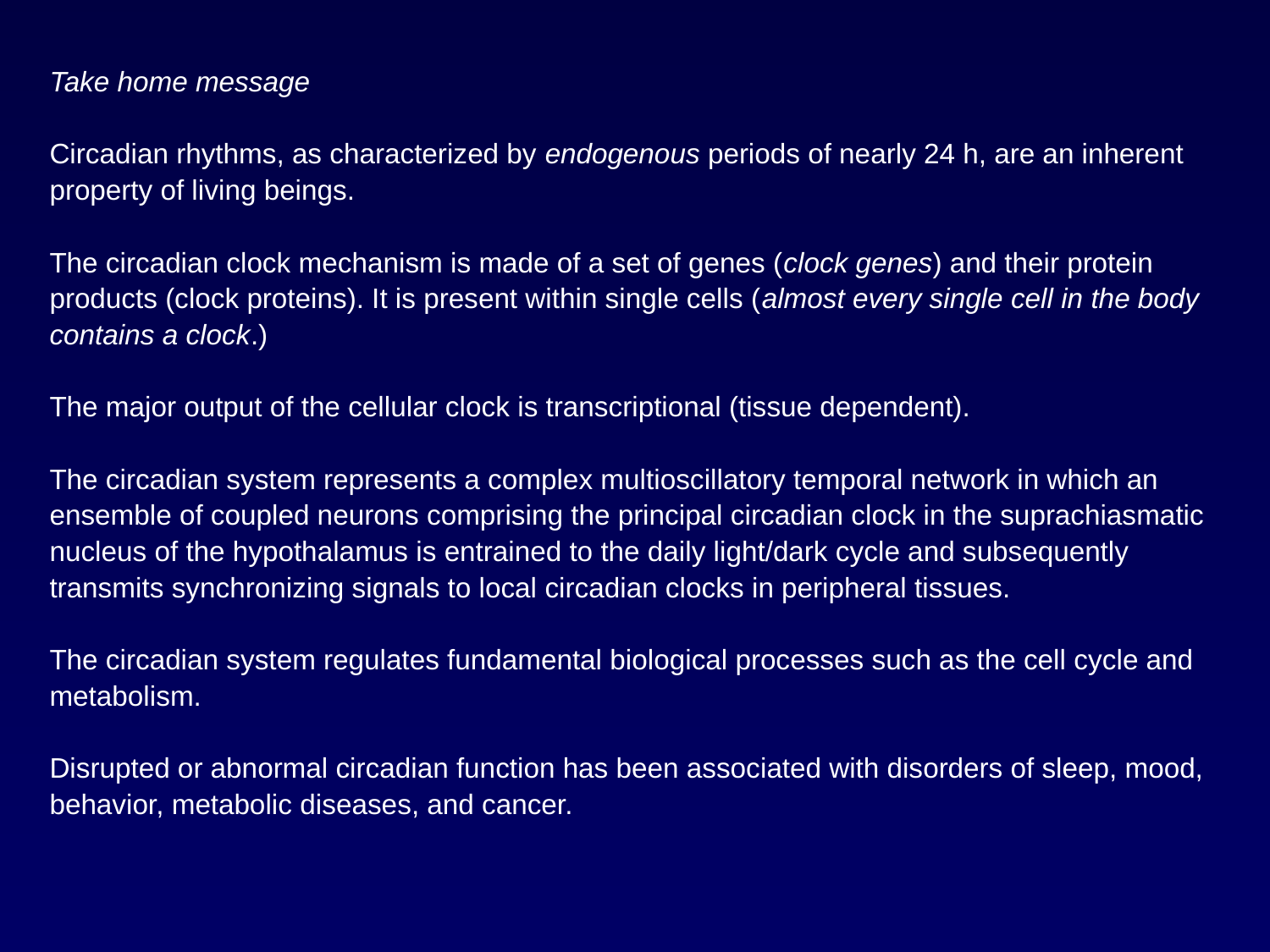

Take home message

Circadian rhythms, as characterized by endogenous periods of nearly 24 h, are an inherent property of living beings.

The circadian clock mechanism is made of a set of genes (clock genes) and their protein products (clock proteins). It is present within single cells (almost every single cell in the body contains a clock.)

The major output of the cellular clock is transcriptional (tissue dependent).

The circadian system represents a complex multioscillatory temporal network in which an ensemble of coupled neurons comprising the principal circadian clock in the suprachiasmatic nucleus of the hypothalamus is entrained to the daily light/dark cycle and subsequently transmits synchronizing signals to local circadian clocks in peripheral tissues.

The circadian system regulates fundamental biological processes such as the cell cycle and metabolism.

Disrupted or abnormal circadian function has been associated with disorders of sleep, mood, behavior, metabolic diseases, and cancer.